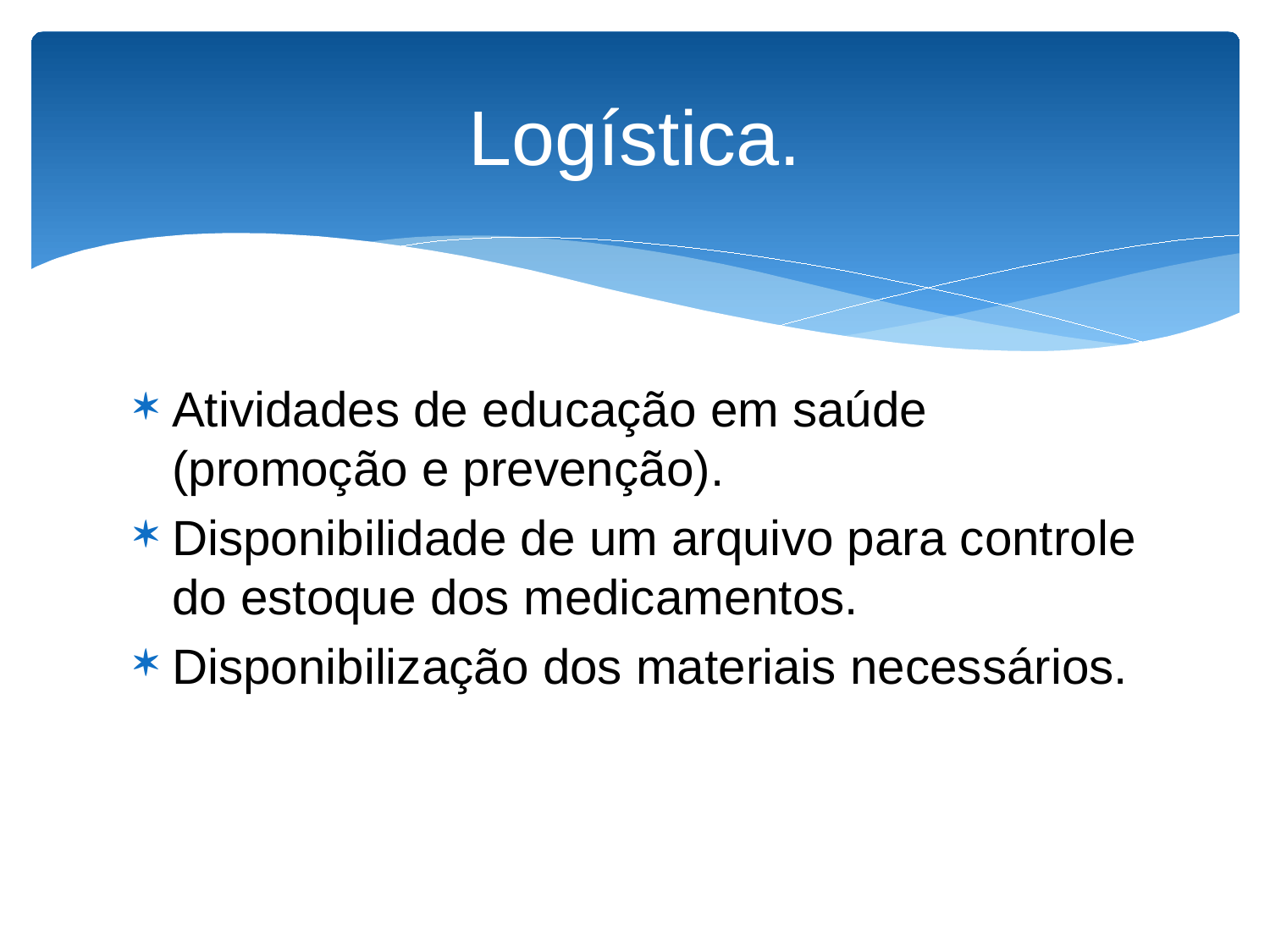

# Logística.
Atividades de educação em saúde (promoção e prevenção).
Disponibilidade de um arquivo para controle do estoque dos medicamentos.
Disponibilização dos materiais necessários.